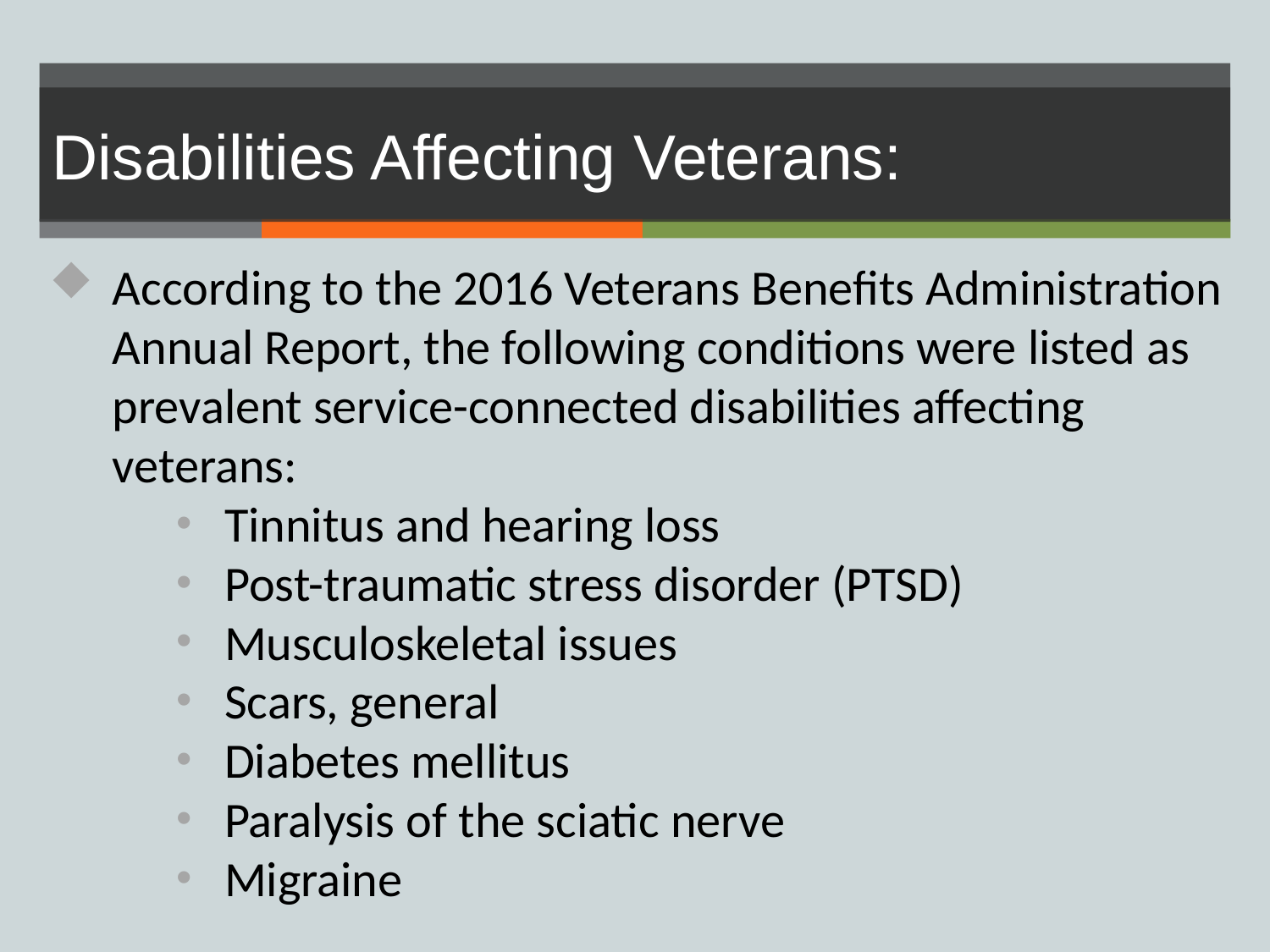

# Disabilities Affecting Veterans:
According to the 2016 Veterans Benefits Administration Annual Report, the following conditions were listed as prevalent service-connected disabilities affecting veterans:
Tinnitus and hearing loss
Post-traumatic stress disorder (PTSD)
Musculoskeletal issues
Scars, general
Diabetes mellitus
Paralysis of the sciatic nerve
Migraine